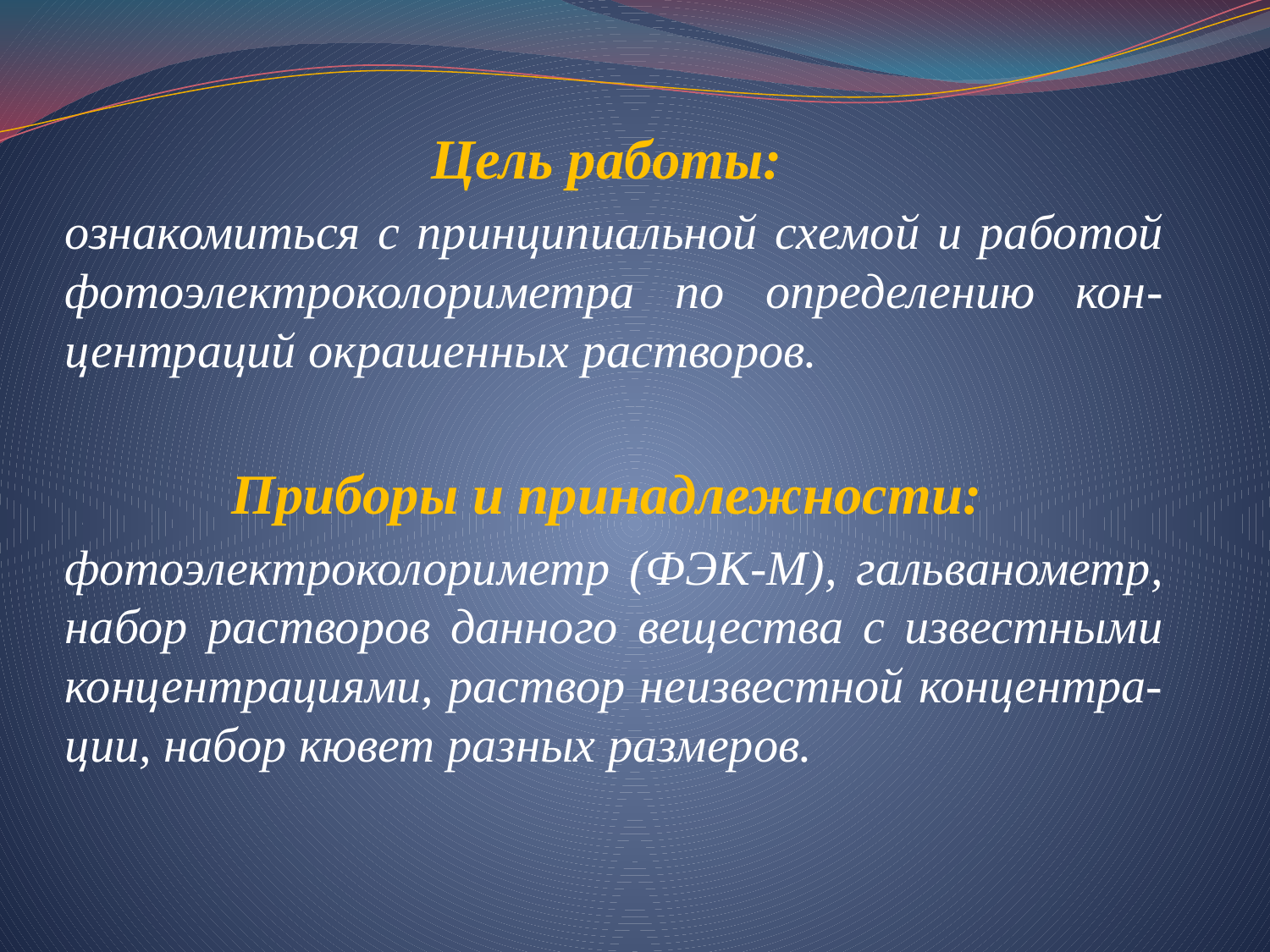

Цель работы:
ознакомиться с принципиальной схемой и работой фотоэлектроколориметра по определению кон-центраций окрашенных растворов.

Приборы и принадлежности:
фотоэлектроколориметр (ФЭК-М), гальванометр, набор растворов данного вещества с известными концентрациями, раствор неизвестной концентра-ции, набор кювет разных размеров.